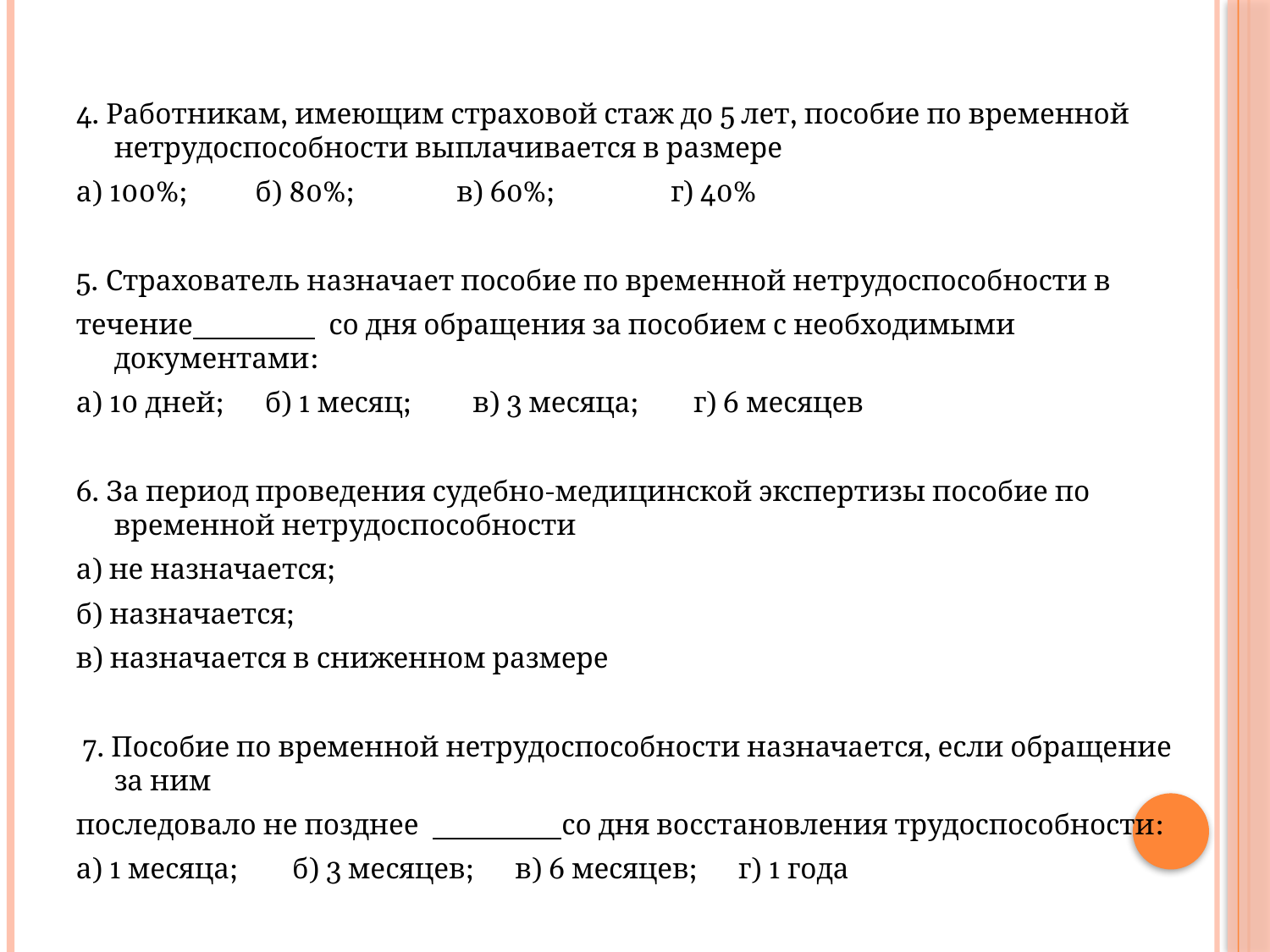

4. Работникам, имеющим страховой стаж до 5 лет, пособие по временной нетрудоспособности выплачивается в размере
а) 100%;          б) 80%;               в) 60%;                 г) 40%

5. Страхователь назначает пособие по временной нетрудоспособности в
течение                    со дня обращения за пособием с необходимыми документами:
а) 10 дней;      б) 1 месяц;         в) 3 месяца;        г) 6 месяцев

6. За период проведения судебно-медицинской экспертизы пособие по временной нетрудоспособности
а) не назначается;
б) назначается;
в) назначается в сниженном размере

 7. Пособие по временной нетрудоспособности назначается, если обращение за ним
последовало не позднее                     со дня восстановления трудоспособности:
а) 1 месяца;        б) 3 месяцев;      в) 6 месяцев;      г) 1 года